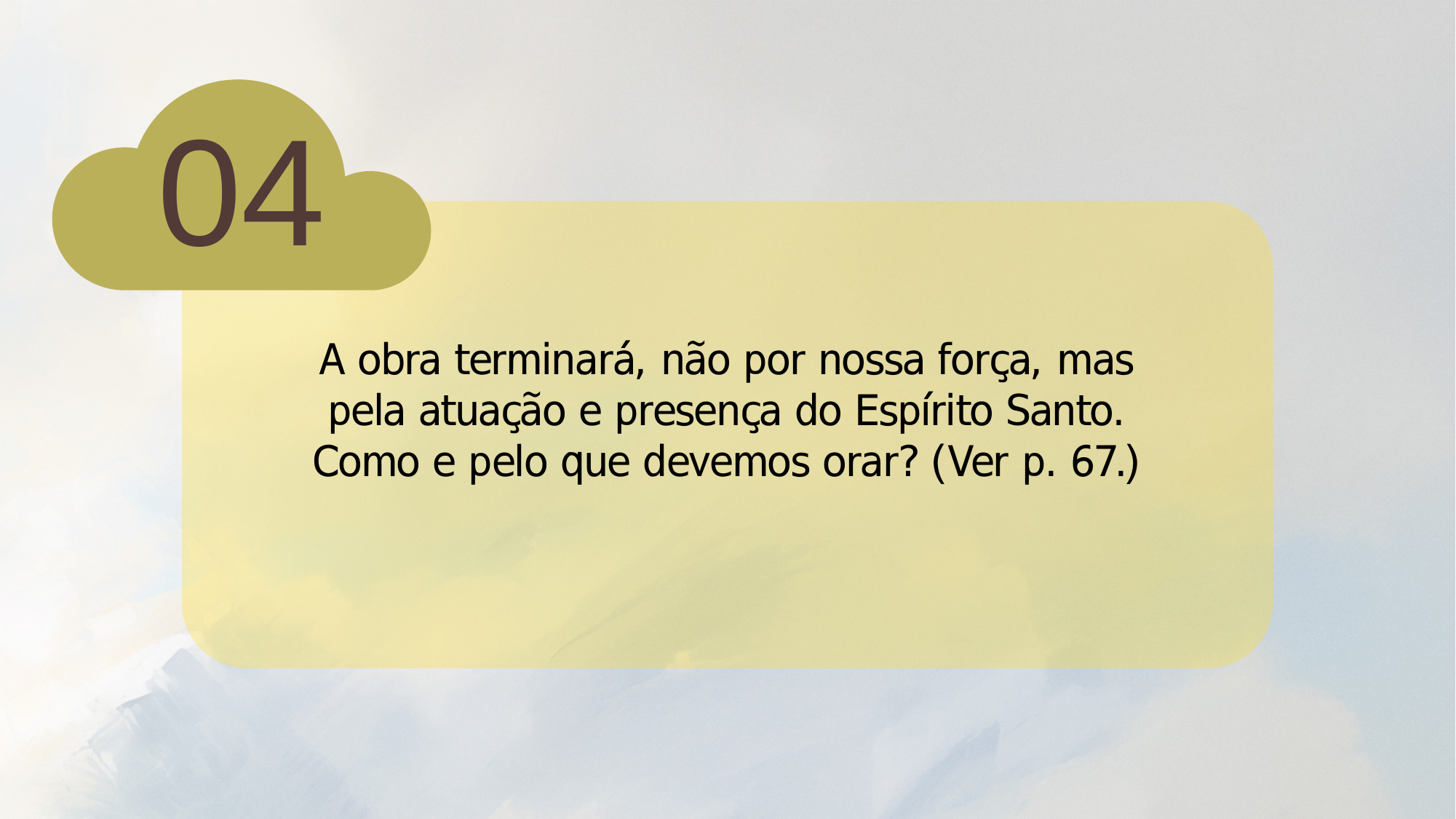

04

A obra terminará, não por nossa força, mas pela atuação e presença do Espírito Santo. Como e pelo que devemos orar? (Ver p. 67.)